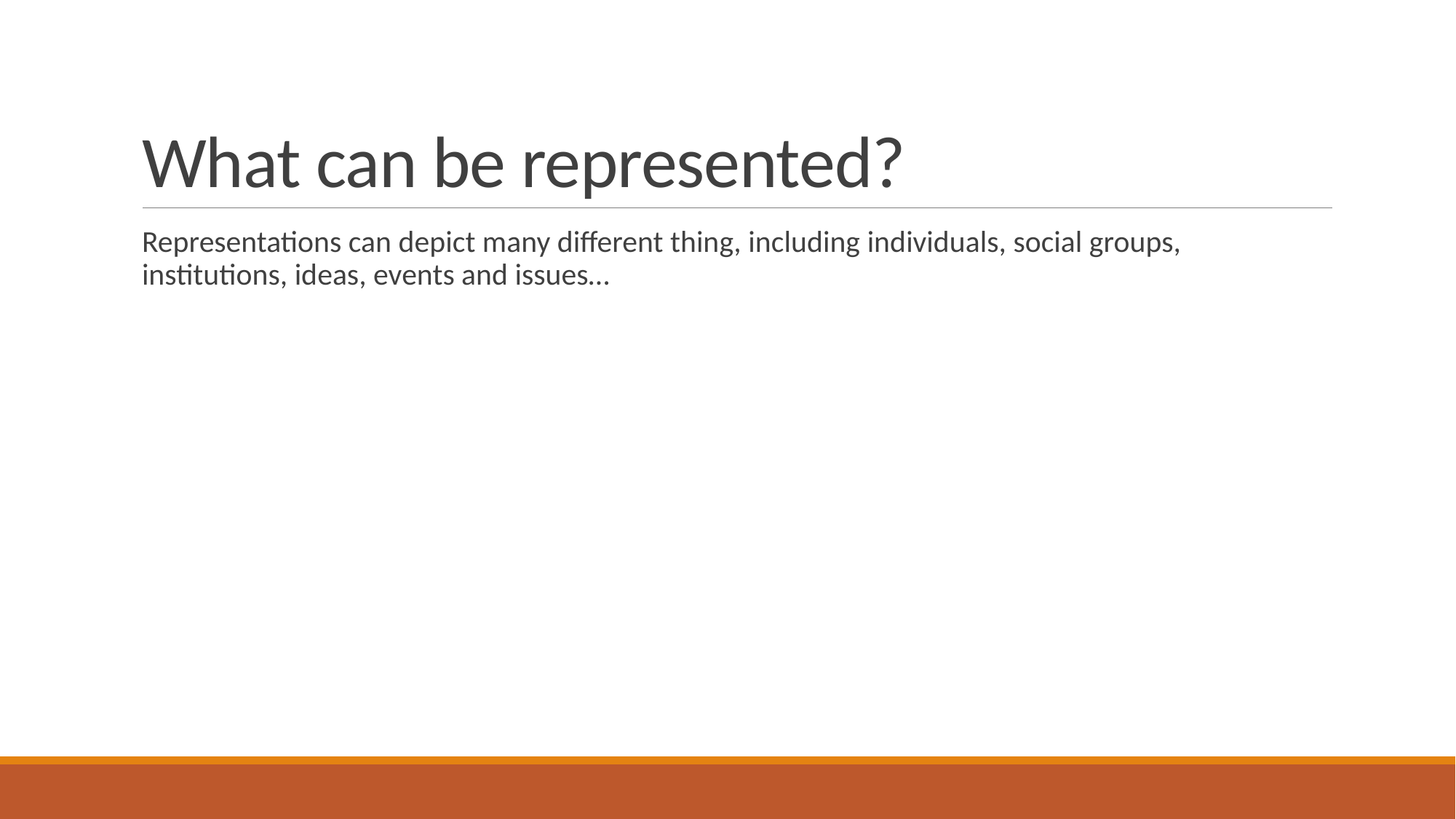

# What can be represented?
Representations can depict many different thing, including individuals, social groups, institutions, ideas, events and issues…